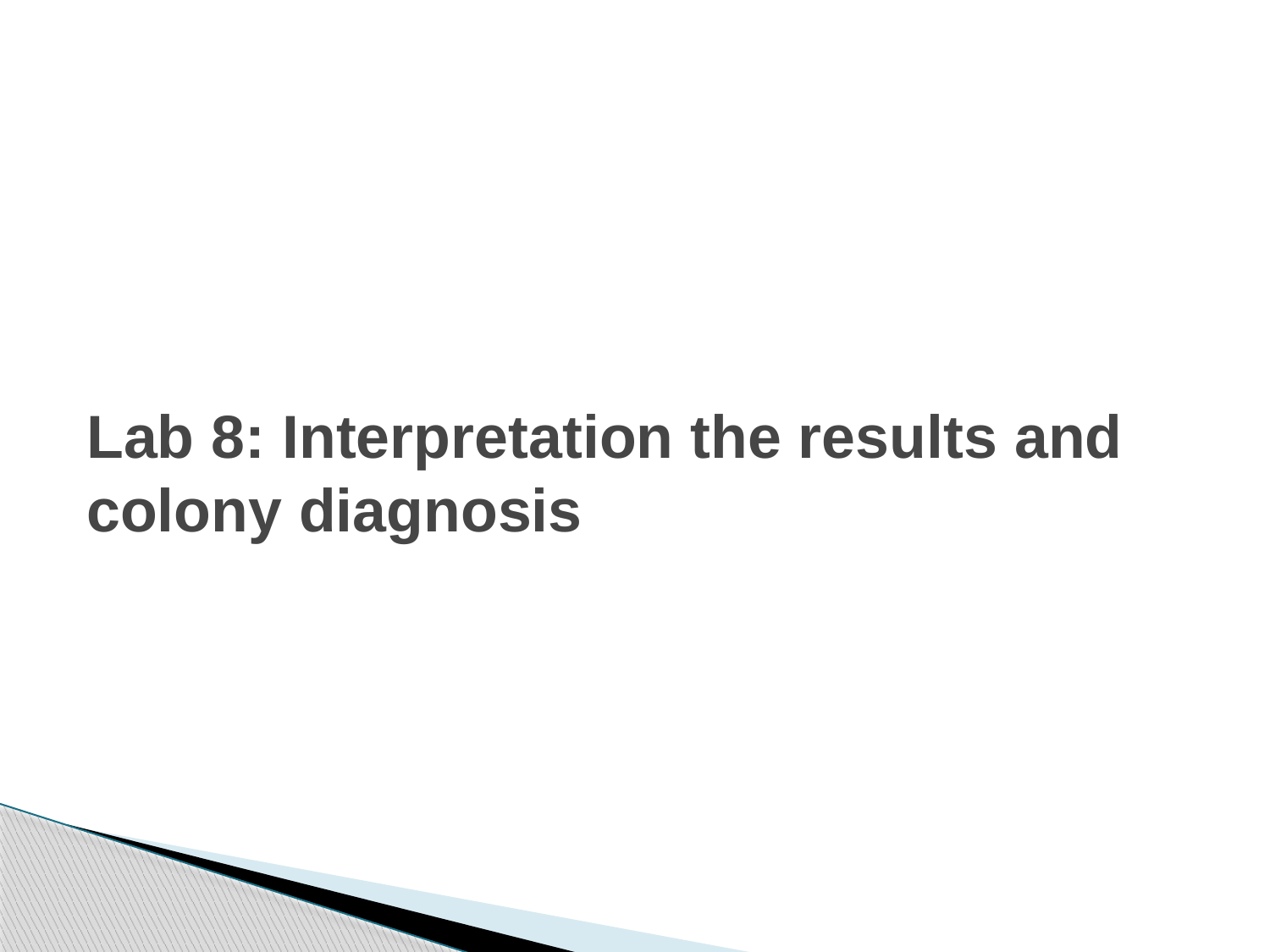

# Lab 8: Interpretation the results and colony diagnosis